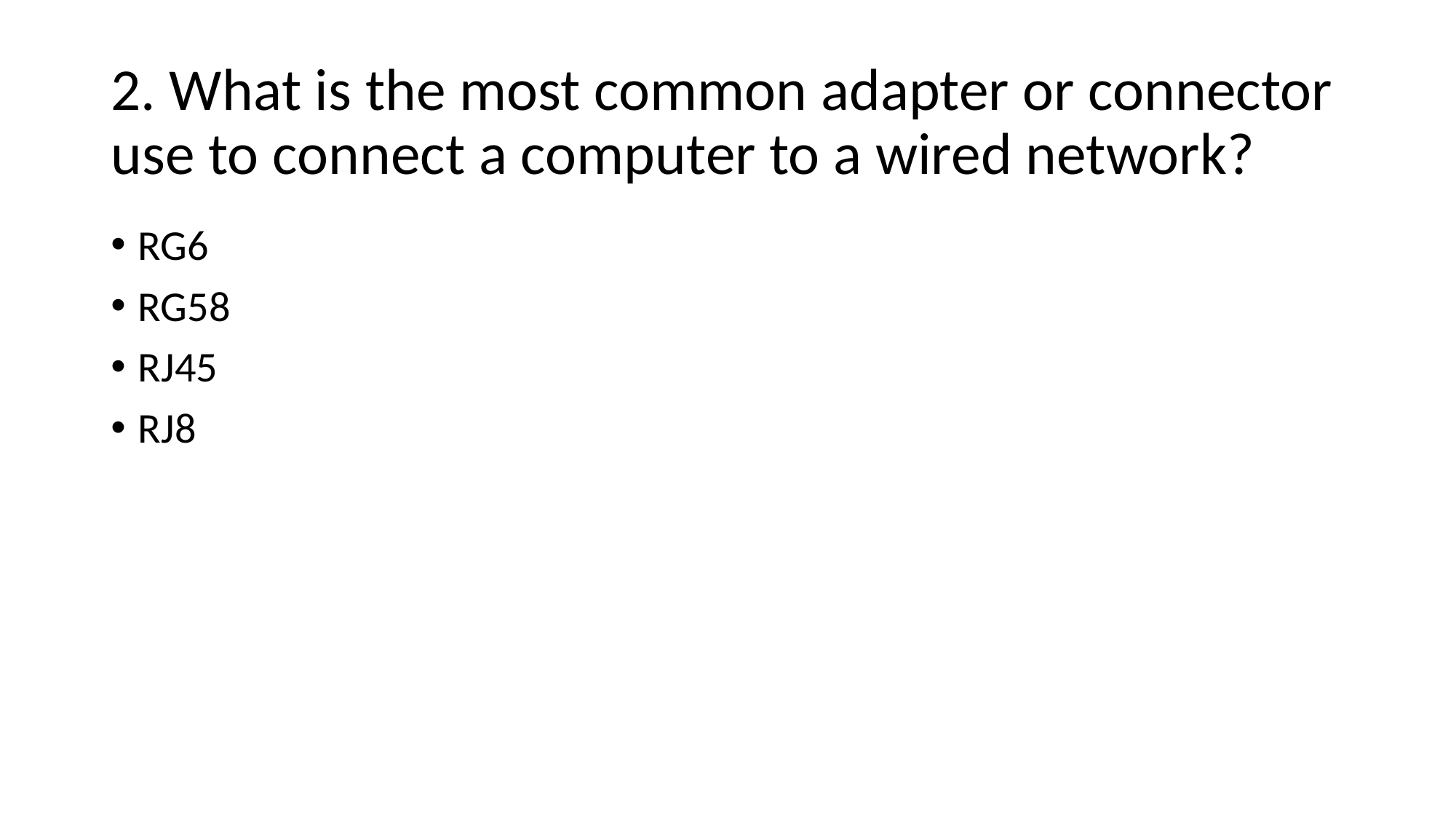

# 2. What is the most common adapter or connector use to connect a computer to a wired network?
RG6
RG58
RJ45
RJ8